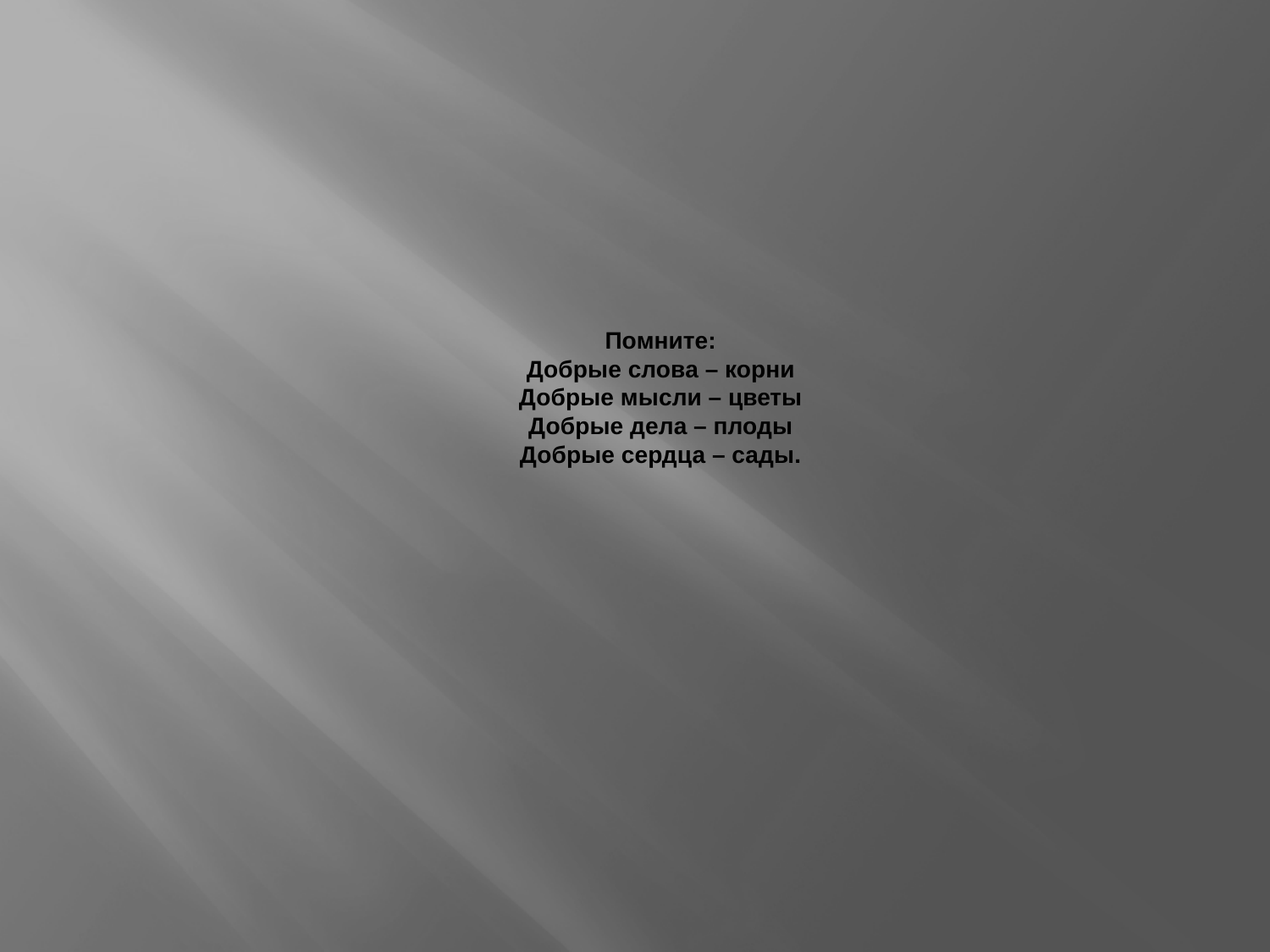

# Помните: Добрые слова – корни Добрые мысли – цветы Добрые дела – плоды Добрые сердца – сады.